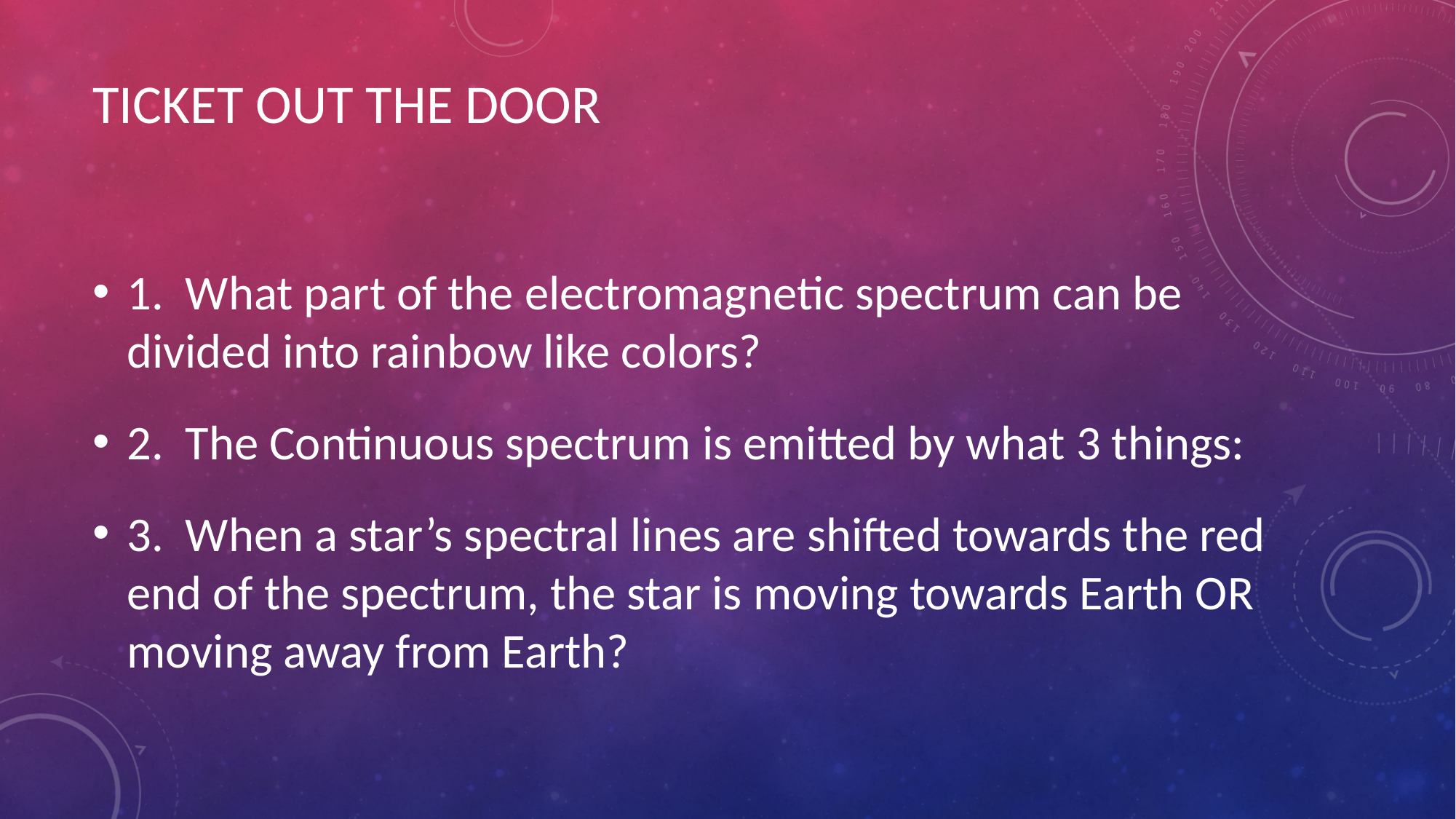

# Ticket out the door
1.  What part of the electromagnetic spectrum can be divided into rainbow like colors?
2.  The Continuous spectrum is emitted by what 3 things:
3.  When a star’s spectral lines are shifted towards the red end of the spectrum, the star is moving towards Earth OR moving away from Earth?